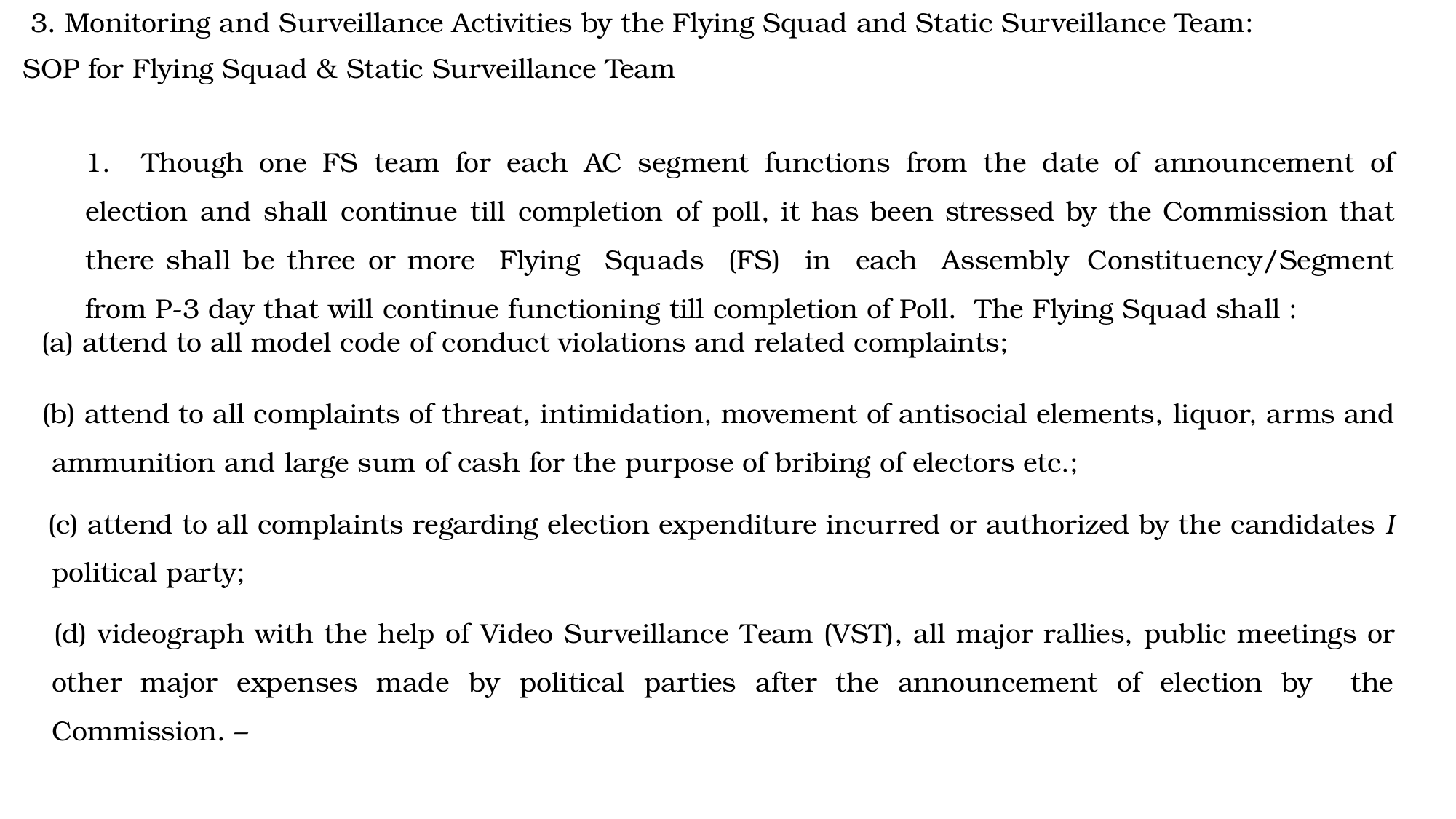

3. Monitoring and Surveillance Activities by the Flying Squad and Static Surveillance Team:

SOP for Flying Squad & Static Surveillance Team

1.  Though one FS team for each AC segment functions from the date of announcement of election and shall continue till completion of poll, it has been stressed by the Commission that there shall be three or more  Flying  Squads  (FS)  in  each  Assembly Constituency/Segment from P-3 day that will continue functioning till completion of Poll.  The Flying Squad shall :
(a) attend to all model code of conduct violations and related complaints;

(b) attend to all complaints of threat, intimidation, movement of antisocial elements, liquor, arms and ammunition and large sum of cash for the purpose of bribing of electors etc.;

(c) attend to all complaints regarding election expenditure incurred or authorized by the candidates I political party;

(d) videograph with the help of Video Surveillance Team (VST), all major rallies, public meetings or other major expenses made by political parties after the announcement of election by  the Commission. –